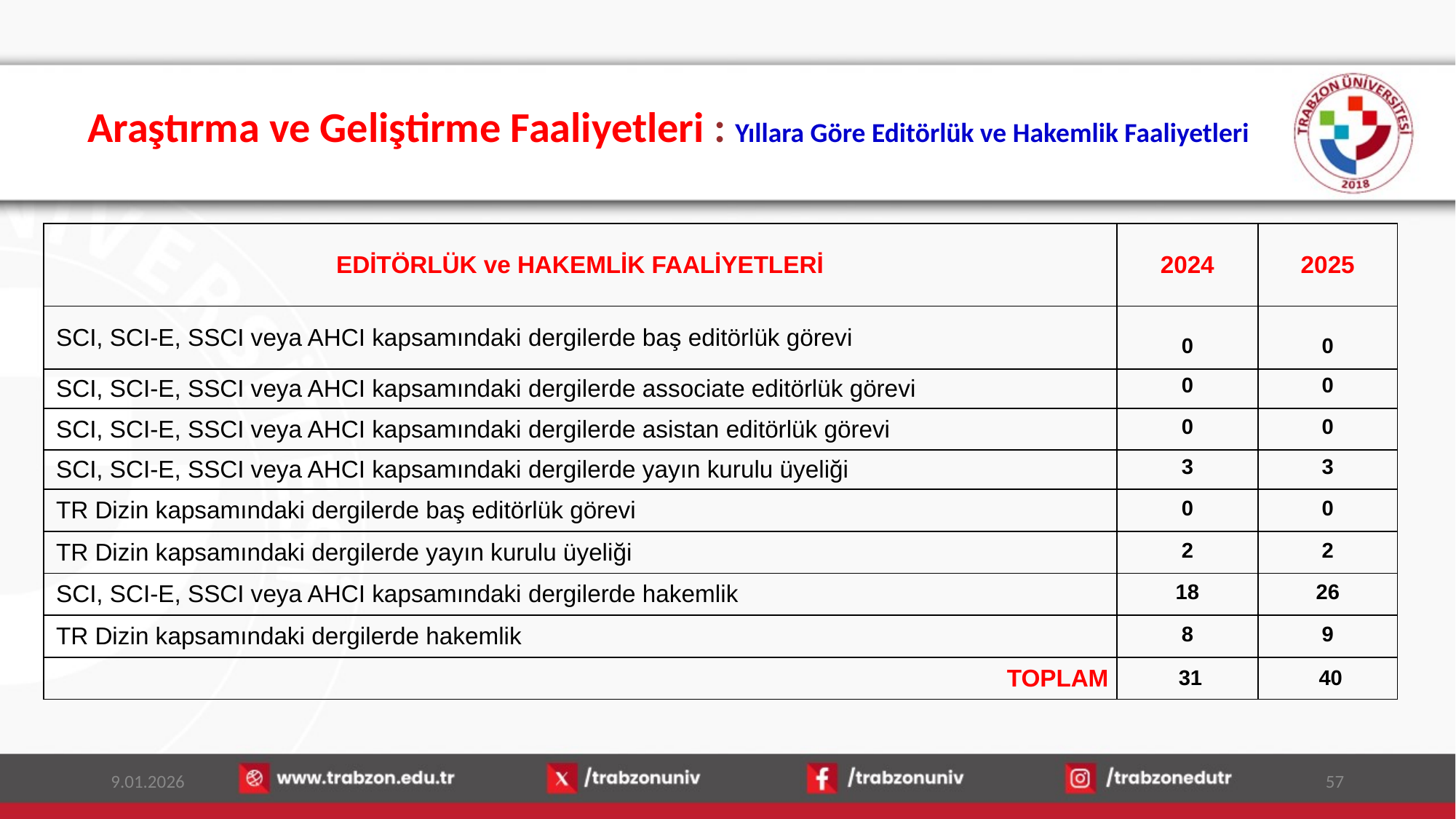

# Araştırma ve Geliştirme Faaliyetleri : Yıllara Göre Editörlük ve Hakemlik Faaliyetleri
| EDİTÖRLÜK ve HAKEMLİK FAALİYETLERİ | 2024 | 2025 |
| --- | --- | --- |
| SCI, SCI-E, SSCI veya AHCI kapsamındaki dergilerde baş editörlük görevi | 0 | 0 |
| SCI, SCI-E, SSCI veya AHCI kapsamındaki dergilerde associate editörlük görevi | 0 | 0 |
| SCI, SCI-E, SSCI veya AHCI kapsamındaki dergilerde asistan editörlük görevi | 0 | 0 |
| SCI, SCI-E, SSCI veya AHCI kapsamındaki dergilerde yayın kurulu üyeliği | 3 | 3 |
| TR Dizin kapsamındaki dergilerde baş editörlük görevi | 0 | 0 |
| TR Dizin kapsamındaki dergilerde yayın kurulu üyeliği | 2 | 2 |
| SCI, SCI-E, SSCI veya AHCI kapsamındaki dergilerde hakemlik | 18 | 26 |
| TR Dizin kapsamındaki dergilerde hakemlik | 8 | 9 |
| TOPLAM | 31 | 40 |
9.01.2026
57